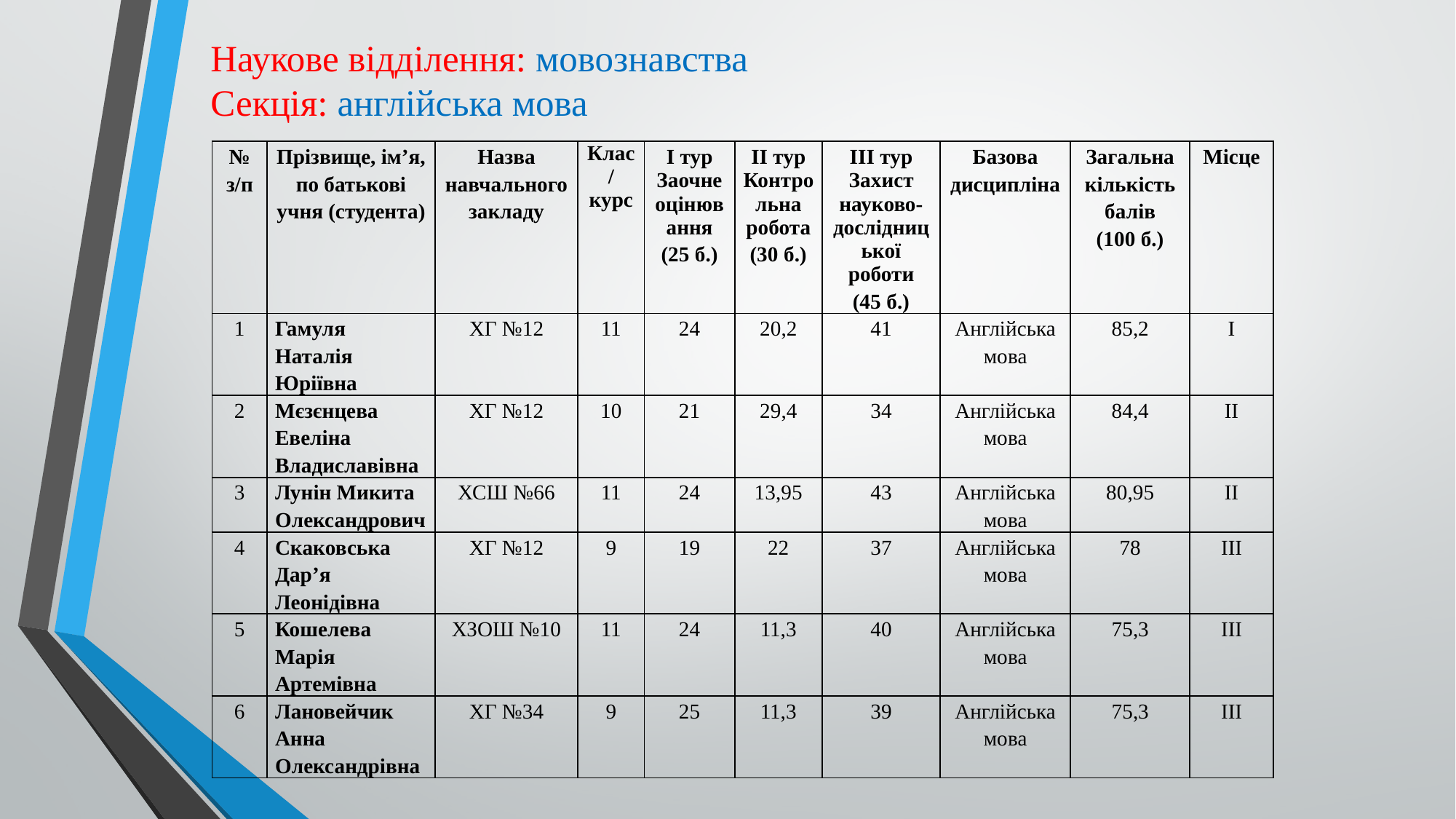

# Наукове відділення: мовознавства Секція: англійська мова
| № з/п | Прізвище, ім’я, по батькові учня (студента) | Назва навчального закладу | Клас/ курс | І тур Заочне оцінювання (25 б.) | ІІ тур Контрольна робота (30 б.) | ІІІ тур Захист науково- дослідницької роботи (45 б.) | Базова дисципліна | Загальна кількість балів (100 б.) | Місце |
| --- | --- | --- | --- | --- | --- | --- | --- | --- | --- |
| 1 | Гамуля Наталiя Юрiївна | ХГ №12 | 11 | 24 | 20,2 | 41 | Англійська мова | 85,2 | I |
| 2 | Мєзєнцева Евелiна Владиславiвна | ХГ №12 | 10 | 21 | 29,4 | 34 | Англійська мова | 84,4 | II |
| 3 | Лунiн Микита Олександрович | ХСШ №66 | 11 | 24 | 13,95 | 43 | Англійська мова | 80,95 | II |
| 4 | Скаковська Дар’я Леонiдiвна | ХГ №12 | 9 | 19 | 22 | 37 | Англійська мова | 78 | III |
| 5 | Кошелева Марiя Артемiвна | ХЗОШ №10 | 11 | 24 | 11,3 | 40 | Англійська мова | 75,3 | III |
| 6 | Лановейчик Анна Олександрiвна | ХГ №34 | 9 | 25 | 11,3 | 39 | Англійська мова | 75,3 | III |